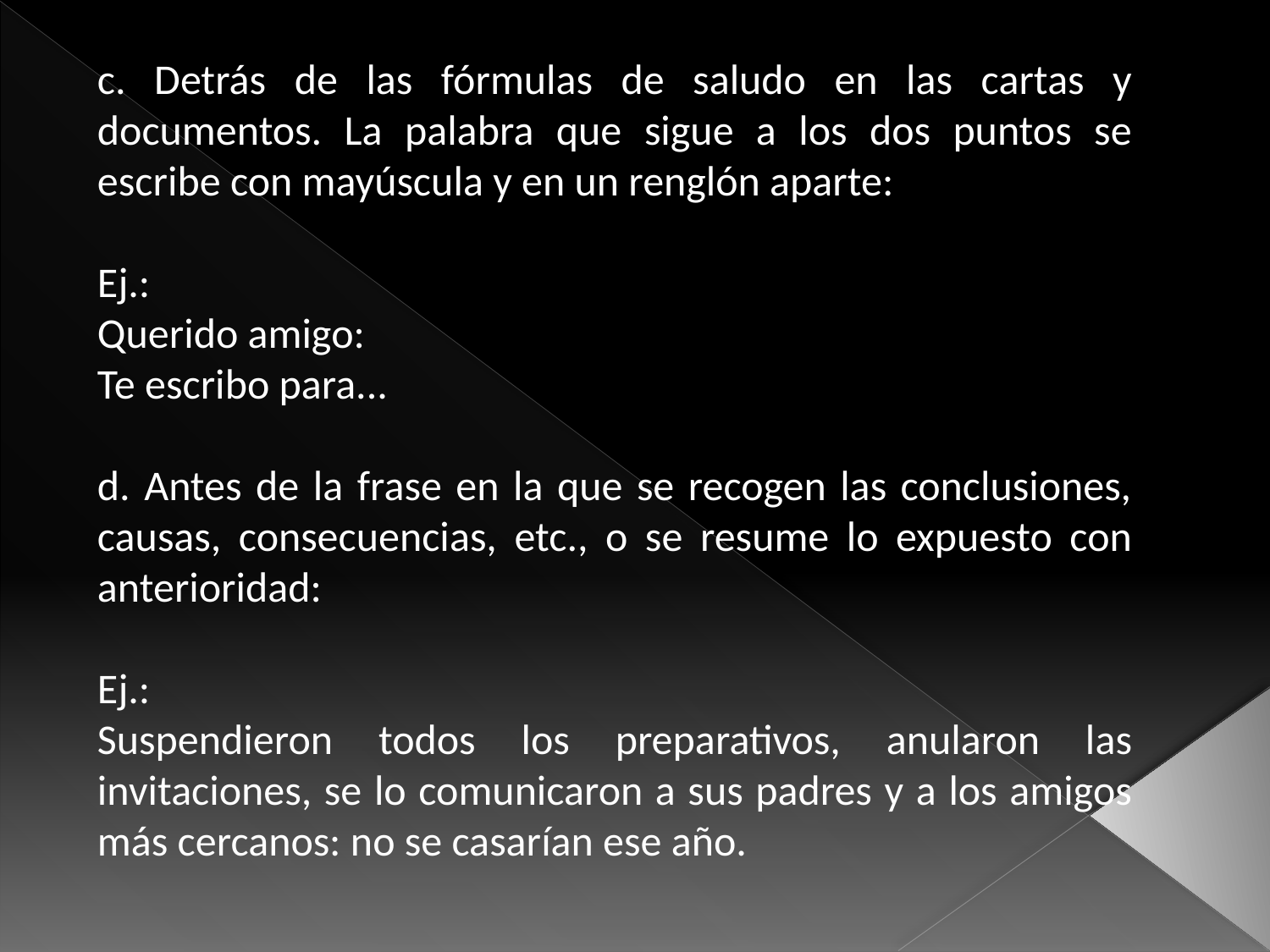

c. Detrás de las fórmulas de saludo en las cartas y documentos. La palabra que sigue a los dos puntos se escribe con mayúscula y en un renglón aparte:

Ej.:
Querido amigo:
Te escribo para...

d. Antes de la frase en la que se recogen las conclusiones, causas, consecuencias, etc., o se resume lo expuesto con anterioridad:

Ej.:
Suspendieron todos los preparativos, anularon las invitaciones, se lo comunicaron a sus padres y a los amigos más cercanos: no se casarían ese año.